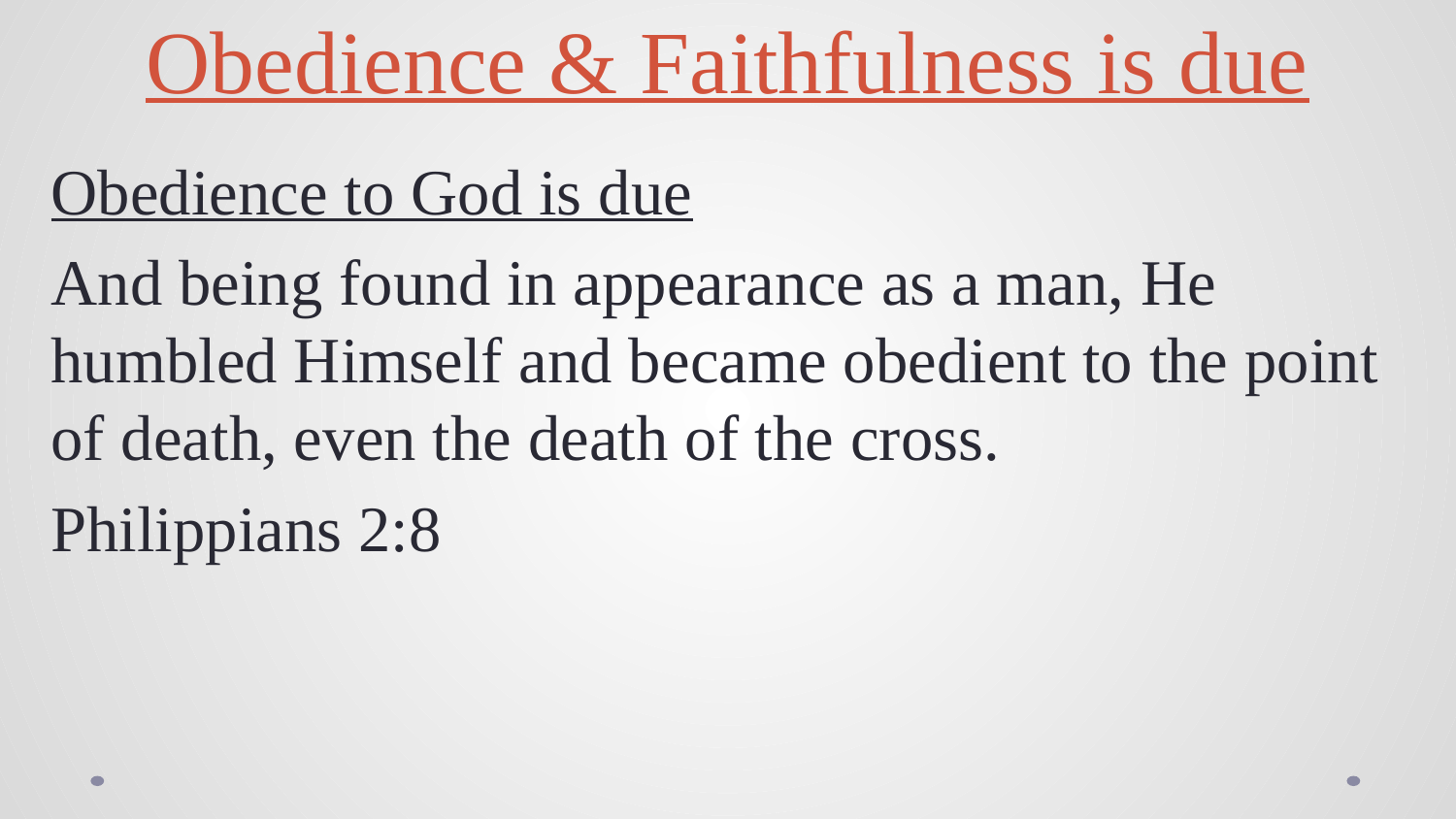

# Obedience & Faithfulness is due
Obedience to God is due
And being found in appearance as a man, He humbled Himself and became obedient to the point of death, even the death of the cross.
Philippians 2:8